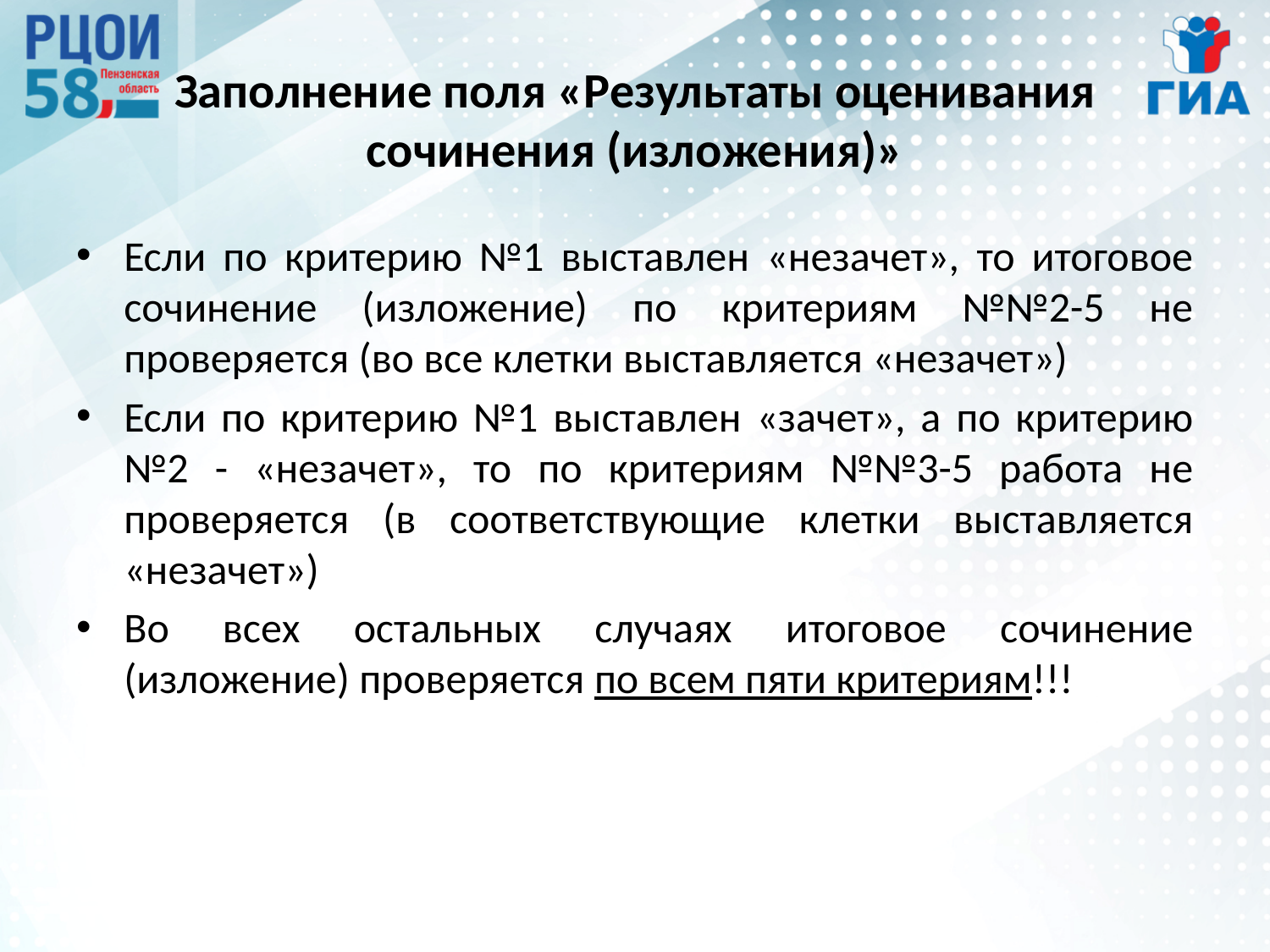

# Заполнение поля «Результаты оценивания сочинения (изложения)»
Если по критерию №1 выставлен «незачет», то итоговое сочинение (изложение) по критериям №№2-5 не проверяется (во все клетки выставляется «незачет»)
Если по критерию №1 выставлен «зачет», а по критерию №2 - «незачет», то по критериям №№3-5 работа не проверяется (в соответствующие клетки выставляется «незачет»)
Во всех остальных случаях итоговое сочинение (изложение) проверяется по всем пяти критериям!!!